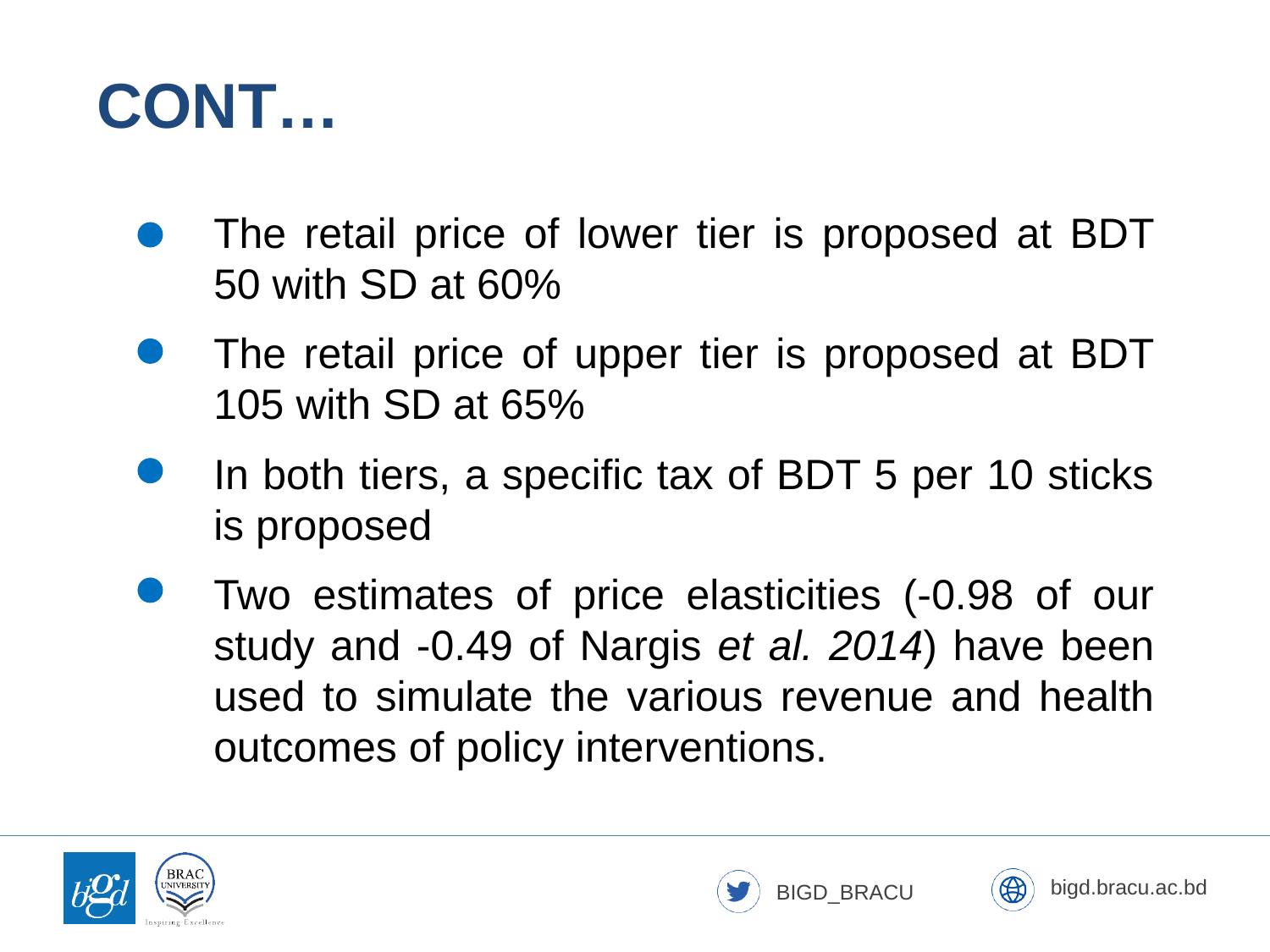

CONT…
The retail price of lower tier is proposed at BDT 50 with SD at 60%

The retail price of upper tier is proposed at BDT 105 with SD at 65%

In both tiers, a specific tax of BDT 5 per 10 sticks is proposed

Two estimates of price elasticities (-0.98 of our study and -0.49 of Nargis et al. 2014) have been used to simulate the various revenue and health outcomes of policy interventions.